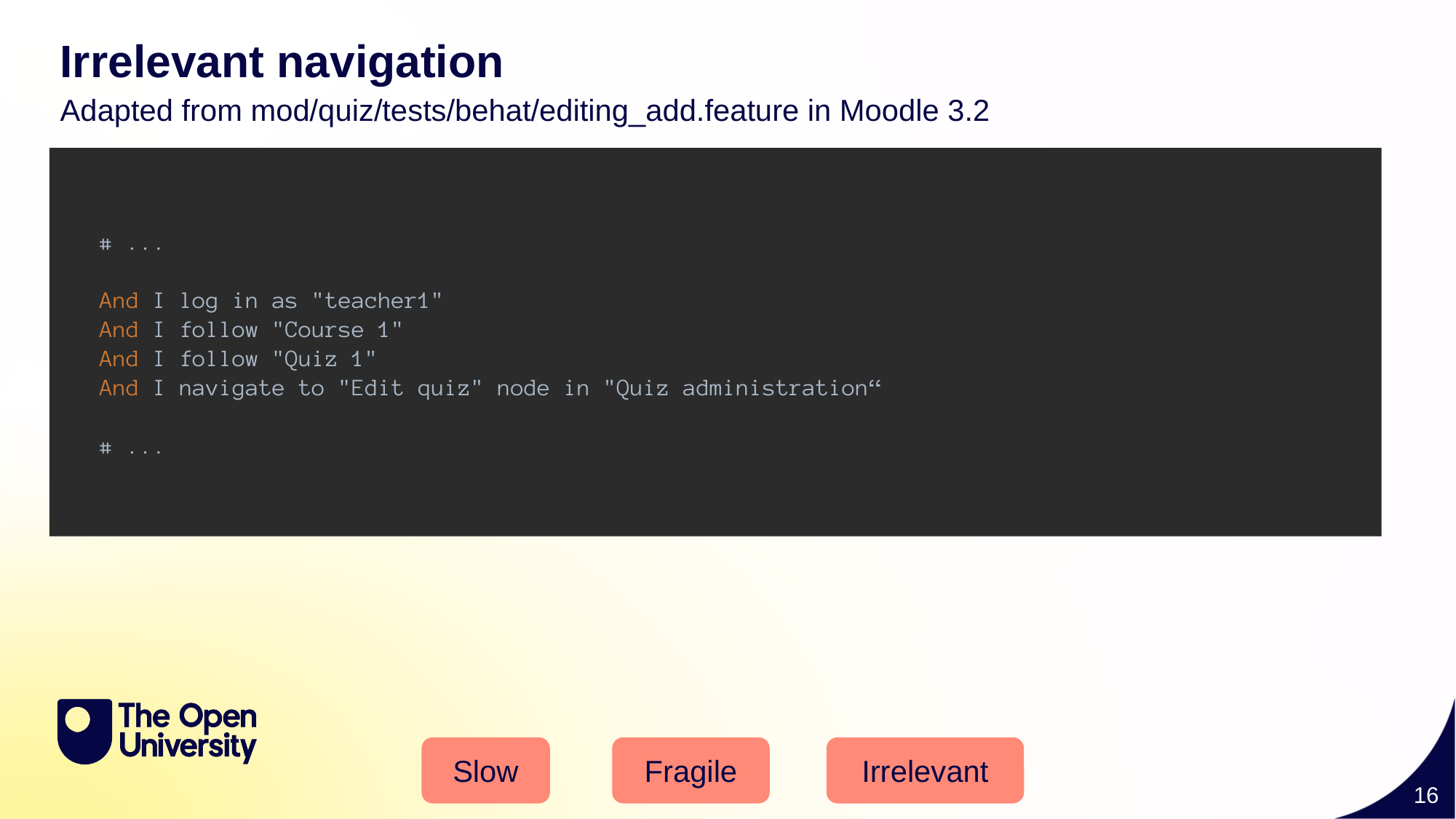

Irrelevant navigation
Adapted from mod/quiz/tests/behat/editing_add.feature in Moodle 3.2
   # ...
   And I log in as "teacher1"
   And I follow "Course 1"
   And I follow "Quiz 1"
   And I navigate to "Edit quiz" node in "Quiz administration“

   # ...
Slow
Fragile
Irrelevant